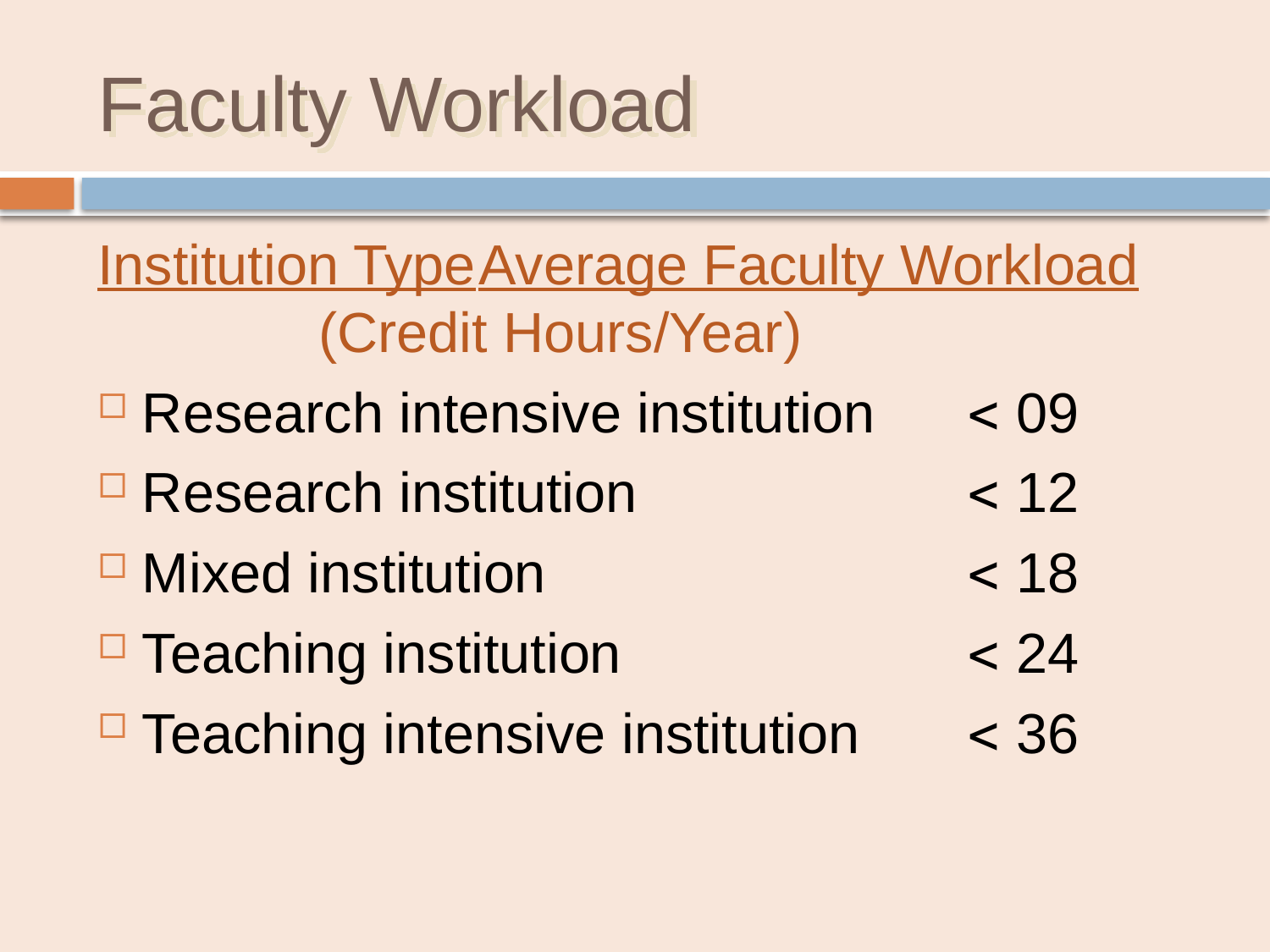

# Faculty Workload
Institution Type	Average Faculty Workload
	      (Credit Hours/Year)
Research intensive institution 	< 09
Research institution	< 12
Mixed institution 	< 18
Teaching institution	< 24
Teaching intensive institution	< 36